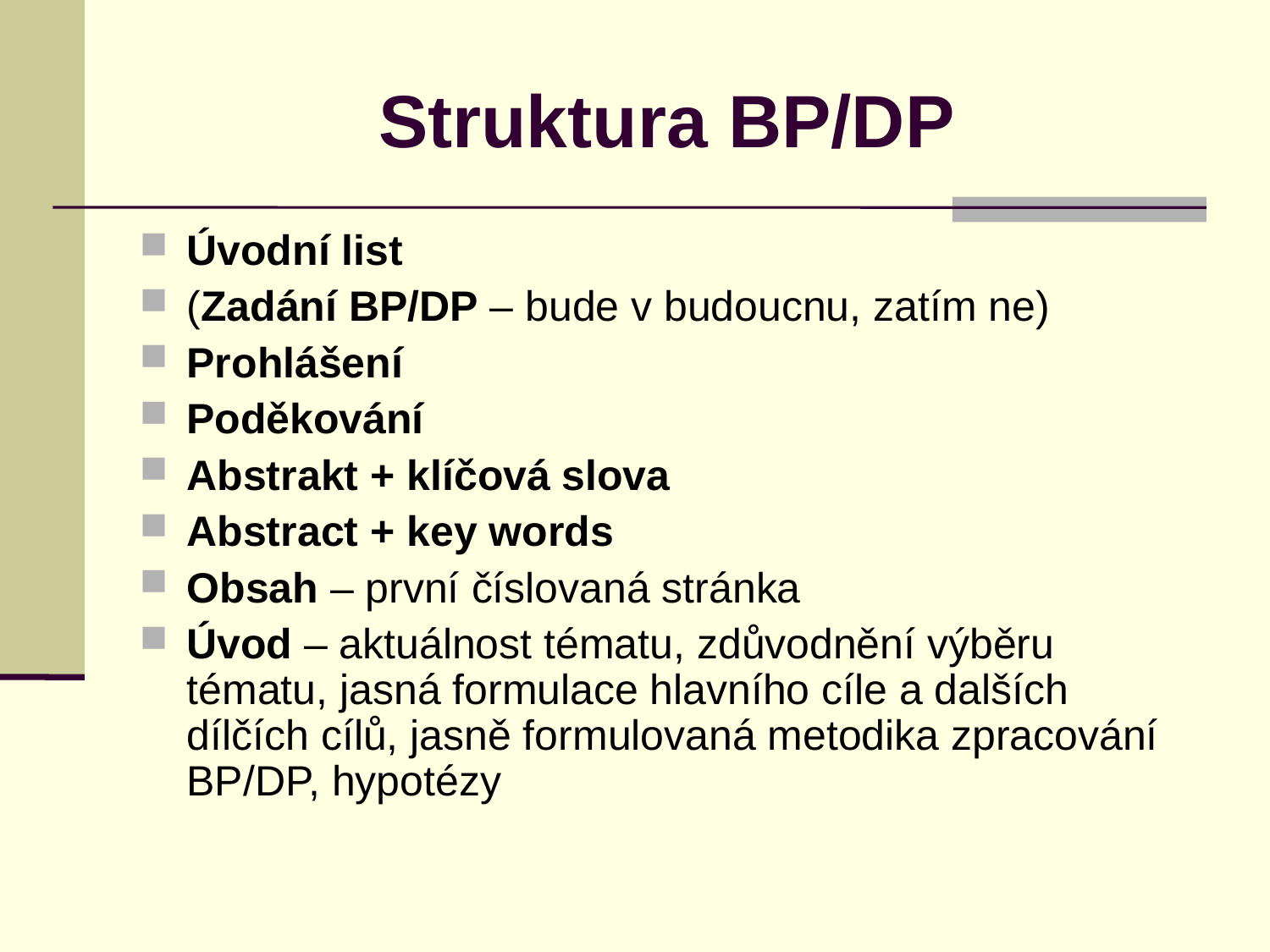

Struktura BP/DP
Úvodní list
(Zadání BP/DP – bude v budoucnu, zatím ne)
Prohlášení
Poděkování
Abstrakt + klíčová slova
Abstract + key words
Obsah – první číslovaná stránka
Úvod – aktuálnost tématu, zdůvodnění výběru tématu, jasná formulace hlavního cíle a dalších dílčích cílů, jasně formulovaná metodika zpracování BP/DP, hypotézy